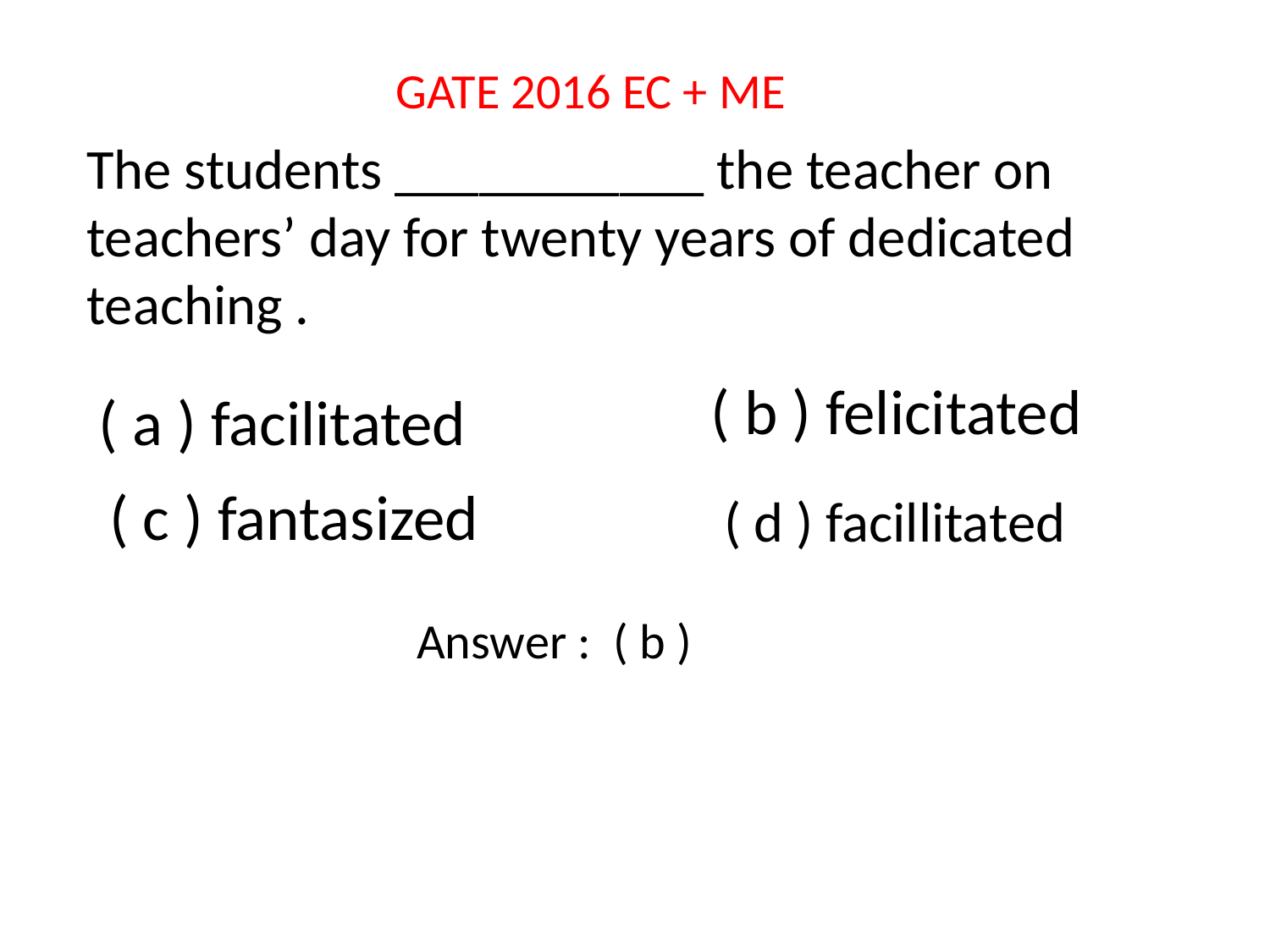

GATE 2016 EC + ME
The students ___________ the teacher on teachers’ day for twenty years of dedicated teaching .
( b ) felicitated
( a ) facilitated
( c ) fantasized
( d ) facillitated
Answer :  ( b )